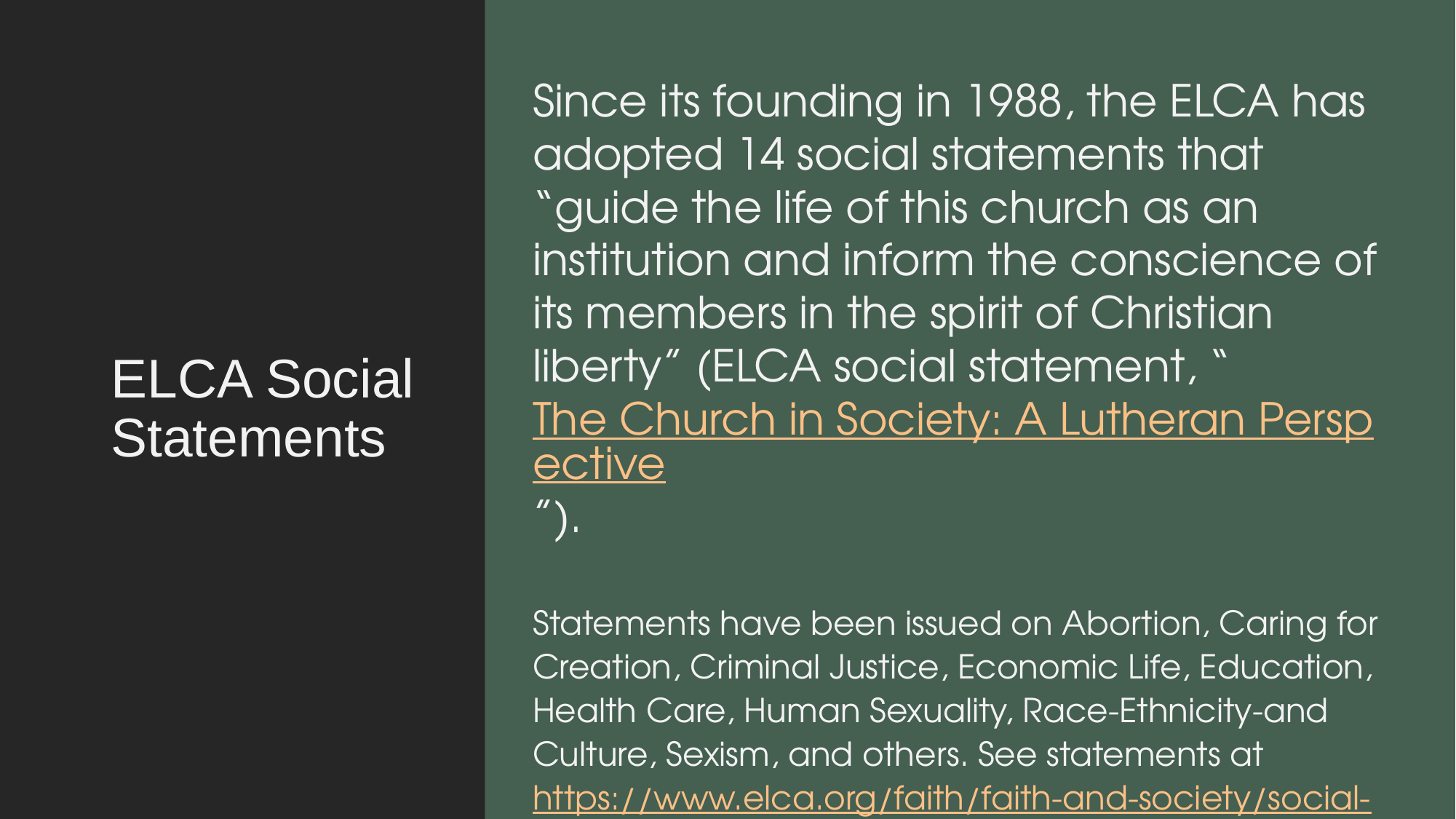

Since its founding in 1988, the ELCA has adopted 14 social statements that “guide the life of this church as an institution and inform the conscience of its members in the spirit of Christian liberty” (ELCA social statement, “The Church in Society: A Lutheran Perspective”).

Statements have been issued on Abortion, Caring for Creation, Criminal Justice, Economic Life, Education, Health Care, Human Sexuality, Race-Ethnicity-and Culture, Sexism, and others. See statements at https://www.elca.org/faith/faith-and-society/social-statements

# ELCA Social Statements